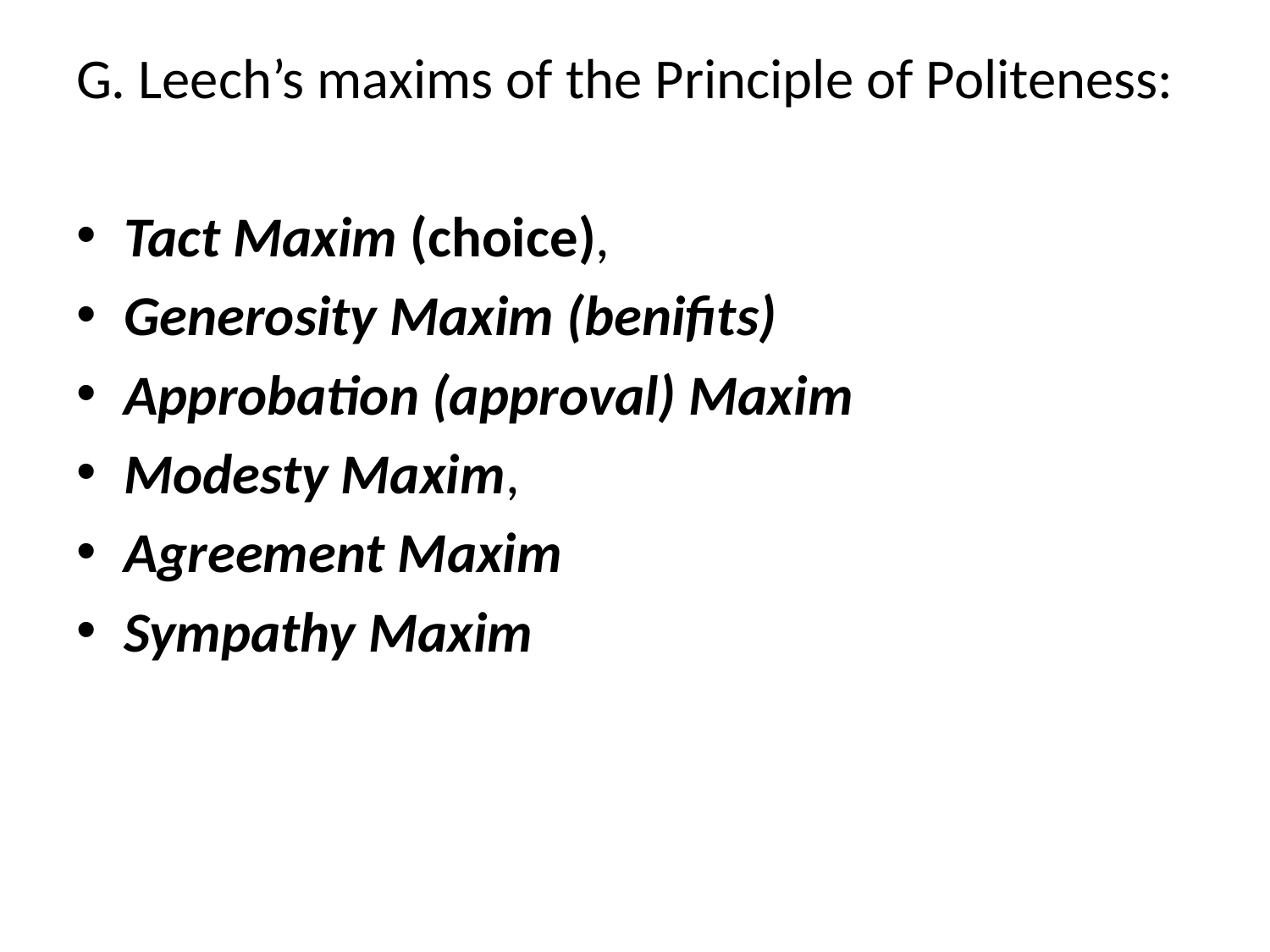

G. Leech’s maxims of the Principle of Politeness:

Tact Maxim (choice),
Generosity Maxim (benifits)
Approbation (approval) Maxim
Modesty Maxim,
Agreement Maxim
Sympathy Maxim